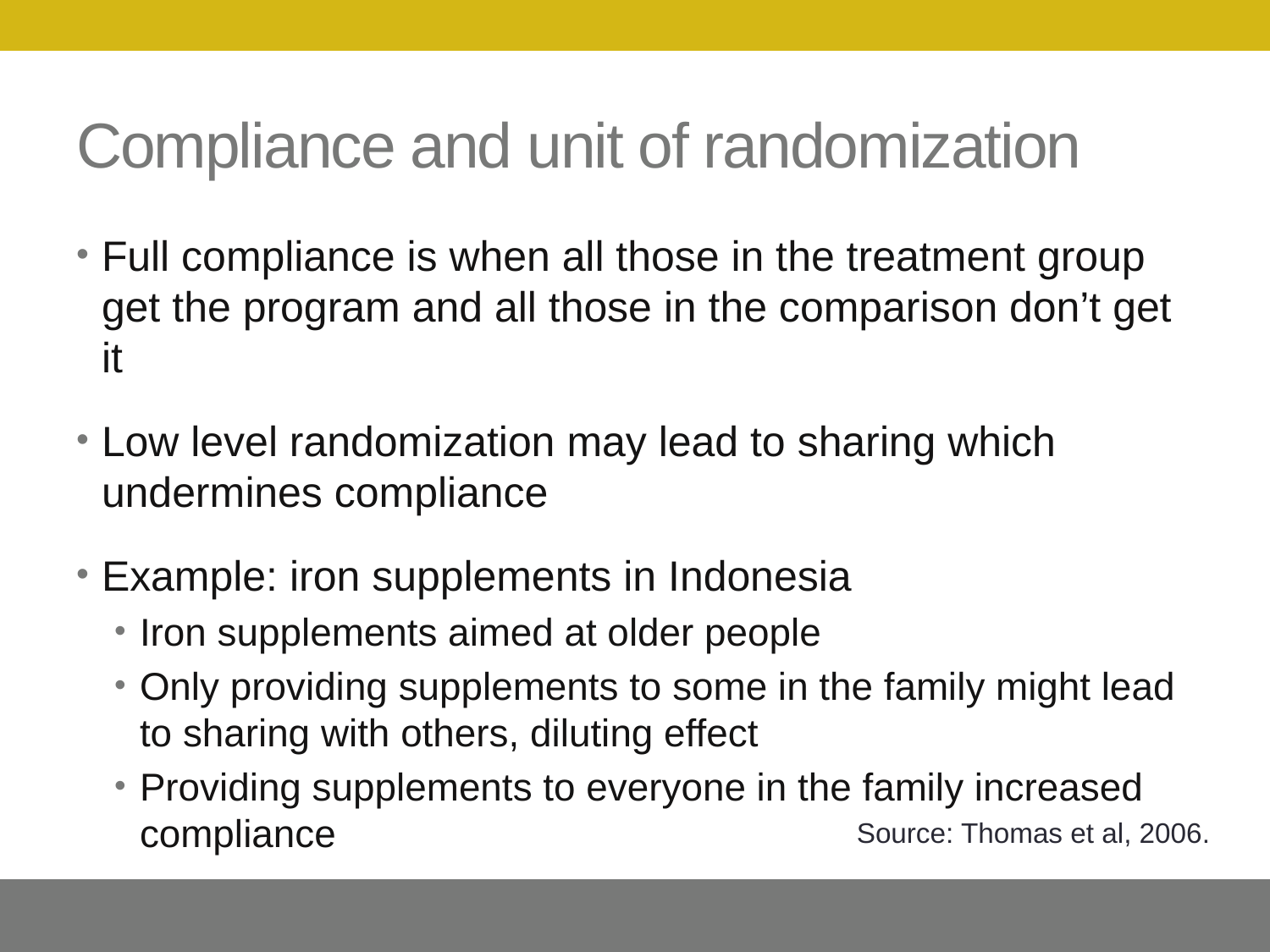

# Compliance and unit of randomization
Full compliance is when all those in the treatment group get the program and all those in the comparison don’t get it

Low level randomization may lead to sharing which undermines compliance

Example: iron supplements in Indonesia
Iron supplements aimed at older people
Only providing supplements to some in the family might lead to sharing with others, diluting effect
Providing supplements to everyone in the family increased compliance

Source: Thomas et al, 2006.